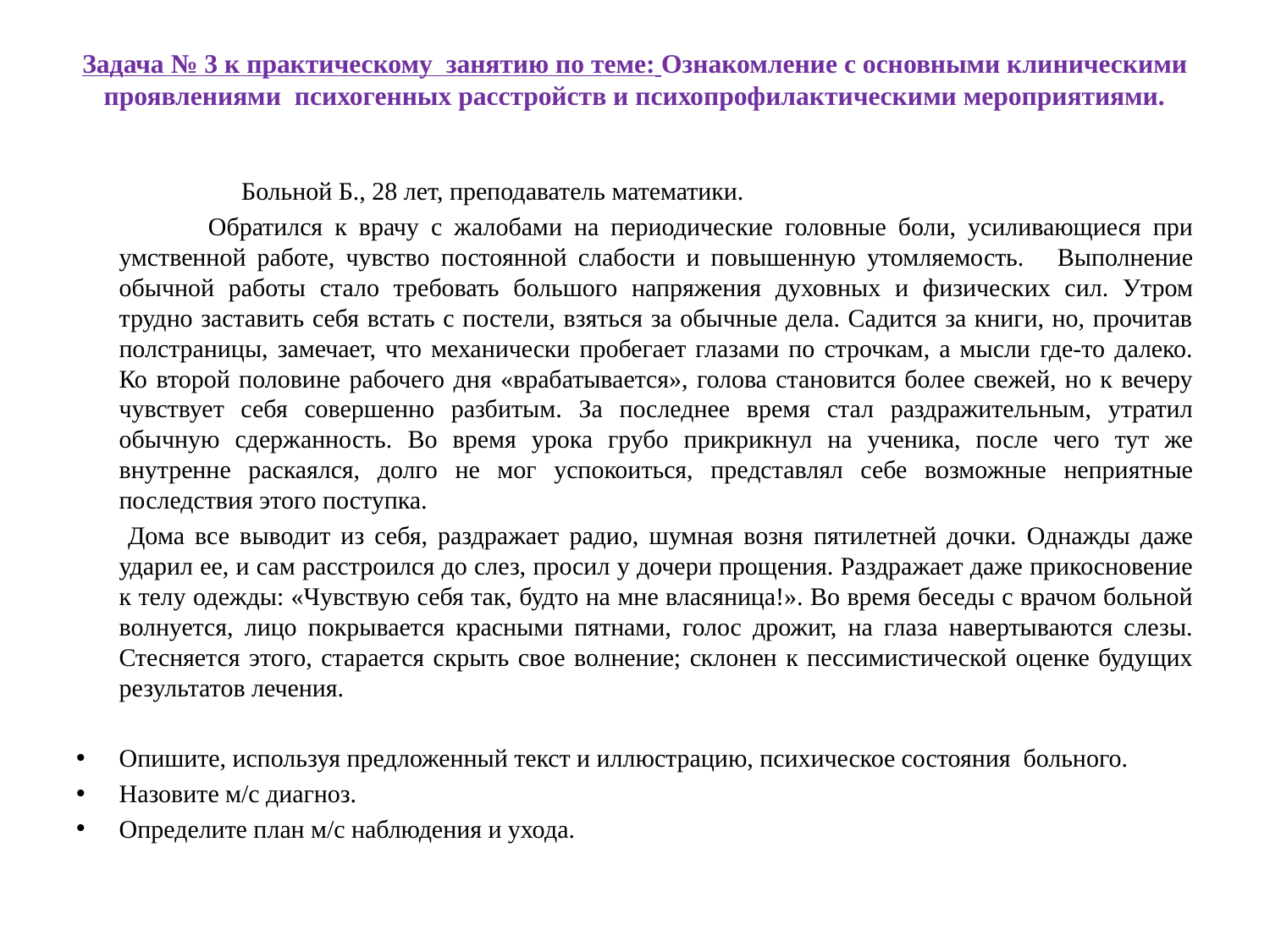

# Задача № 3 к практическому  занятию по теме: Ознакомление с основными клиническими проявлениями  психогенных расстройств и психопрофилактическими мероприятиями.
                          Больной Б., 28 лет, преподаватель математики.
           Обратился к врачу с жалобами на периодические головные боли, усиливающиеся при умственной работе, чувство постоянной слабости и повышенную утомляемость.   Выполнение обычной работы стало требовать большого напряжения духовных и физических сил. Утром трудно заставить себя встать с постели, взяться за обычные дела. Садится за книги, но, прочитав полстраницы, замечает, что механически пробегает глазами по строчкам, а мысли где-то далеко. Ко второй половине рабочего дня «врабатывается», голова становится более свежей, но к вечеру чувствует себя совершенно разбитым. За последнее время стал раздражительным, утратил обычную сдержанность. Во время урока грубо прикрикнул на ученика, после чего тут же внутренне раскаялся, долго не мог успокоиться, представлял себе возможные неприятные последствия этого поступка.
     Дома все выводит из себя, раздражает радио, шумная возня пятилетней дочки. Однажды даже ударил ее, и сам расстроился до слез, просил у дочери прощения. Раздражает даже прикосновение к телу одежды: «Чувствую себя так, будто на мне власяница!». Во время беседы с врачом больной волнуется, лицо покрывается красными пятнами, голос дрожит, на глаза навертываются слезы. Стесняется этого, старается скрыть свое волнение; склонен к пессимистической оценке будущих результатов лечения.

Опишите, используя предложенный текст и иллюстрацию, психическое состояния  больного.
Назовите м/с диагноз.
Определите план м/с наблюдения и ухода.